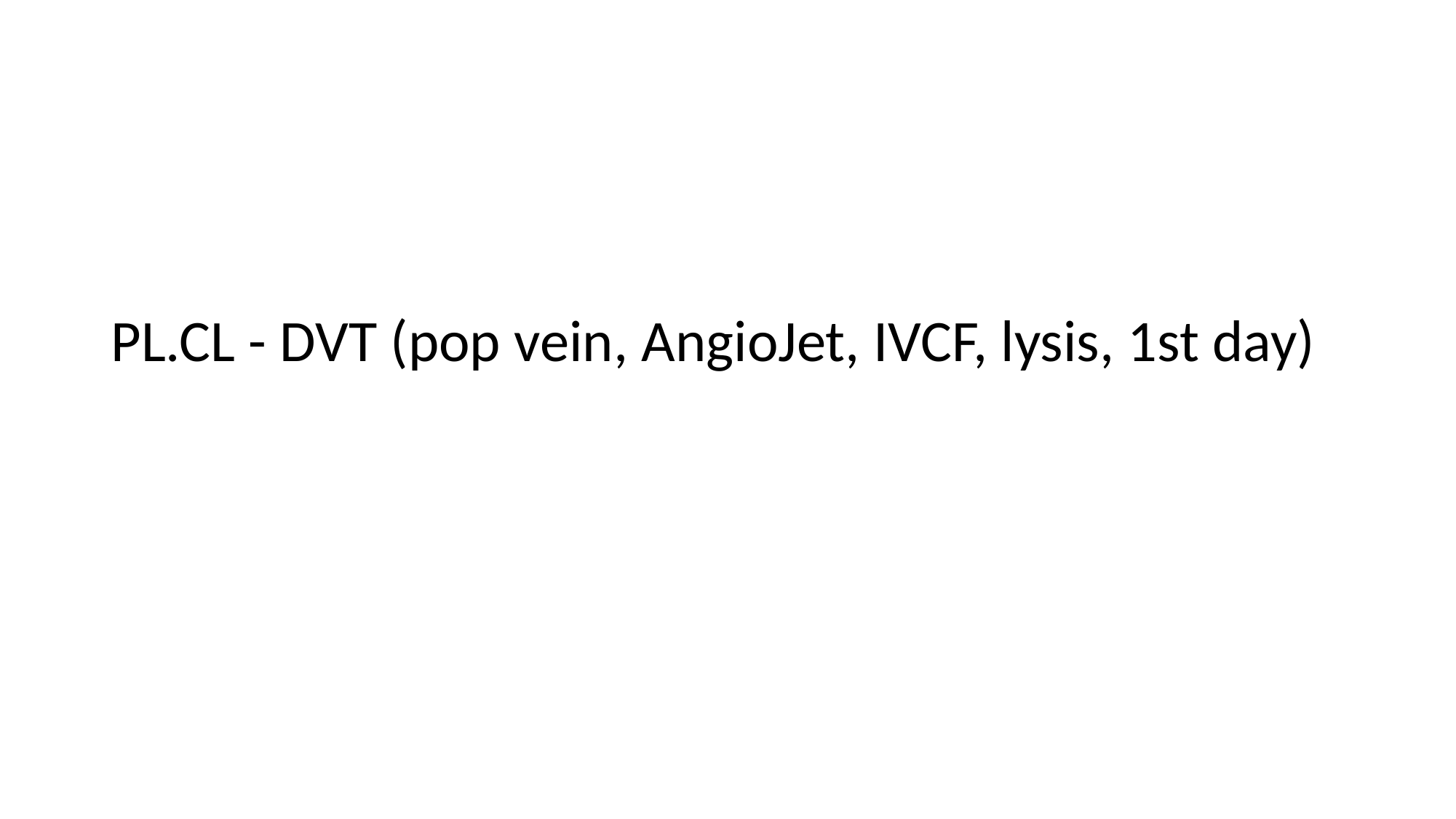

# PL.CL - DVT (pop vein, AngioJet, IVCF, lysis, 1st day)